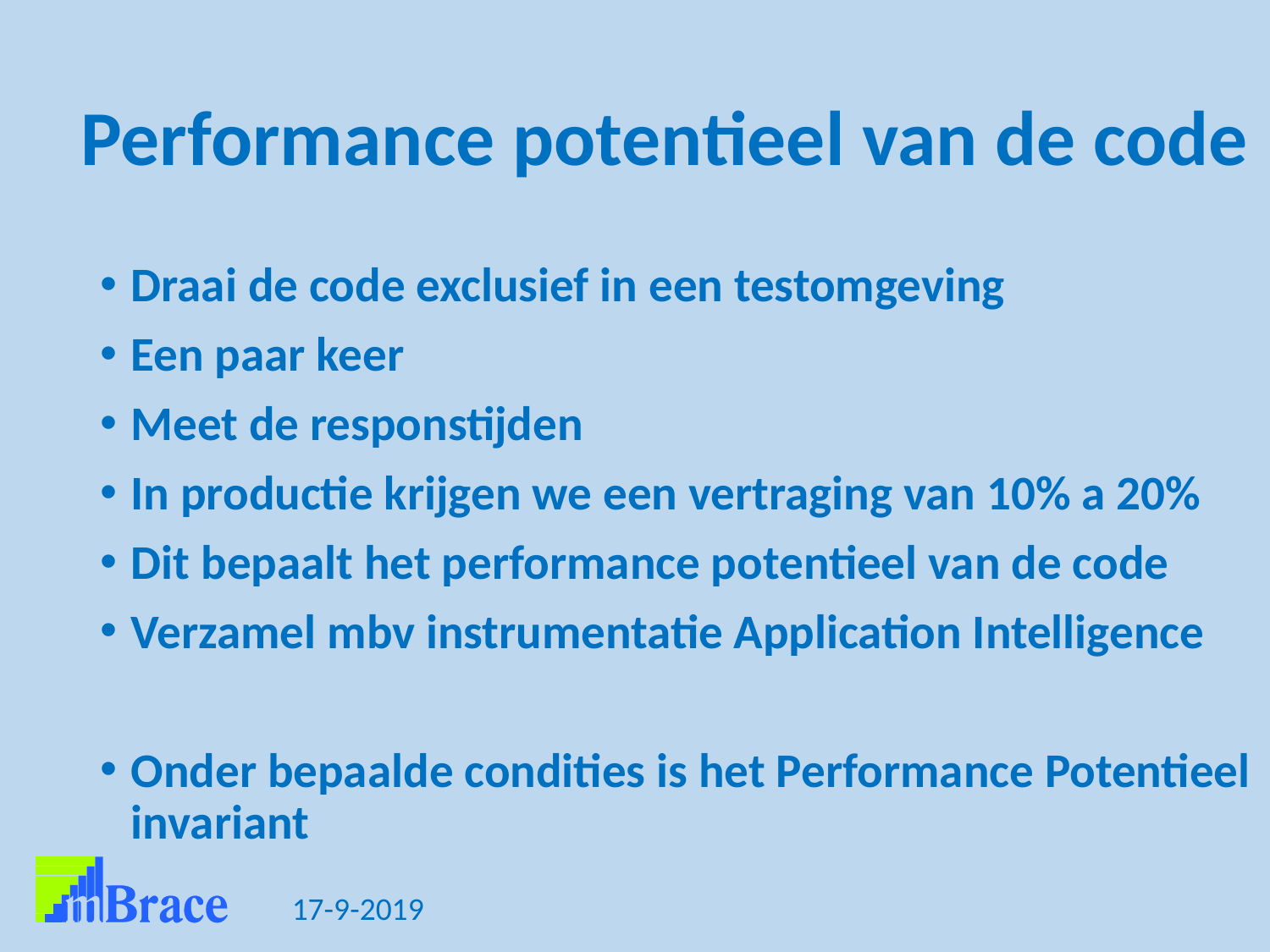

# Performance potentieel van de code
Draai de code exclusief in een testomgeving
Een paar keer
Meet de responstijden
In productie krijgen we een vertraging van 10% a 20%
Dit bepaalt het performance potentieel van de code
Verzamel mbv instrumentatie Application Intelligence

Onder bepaalde condities is het Performance Potentieel invariant
17-9-2019